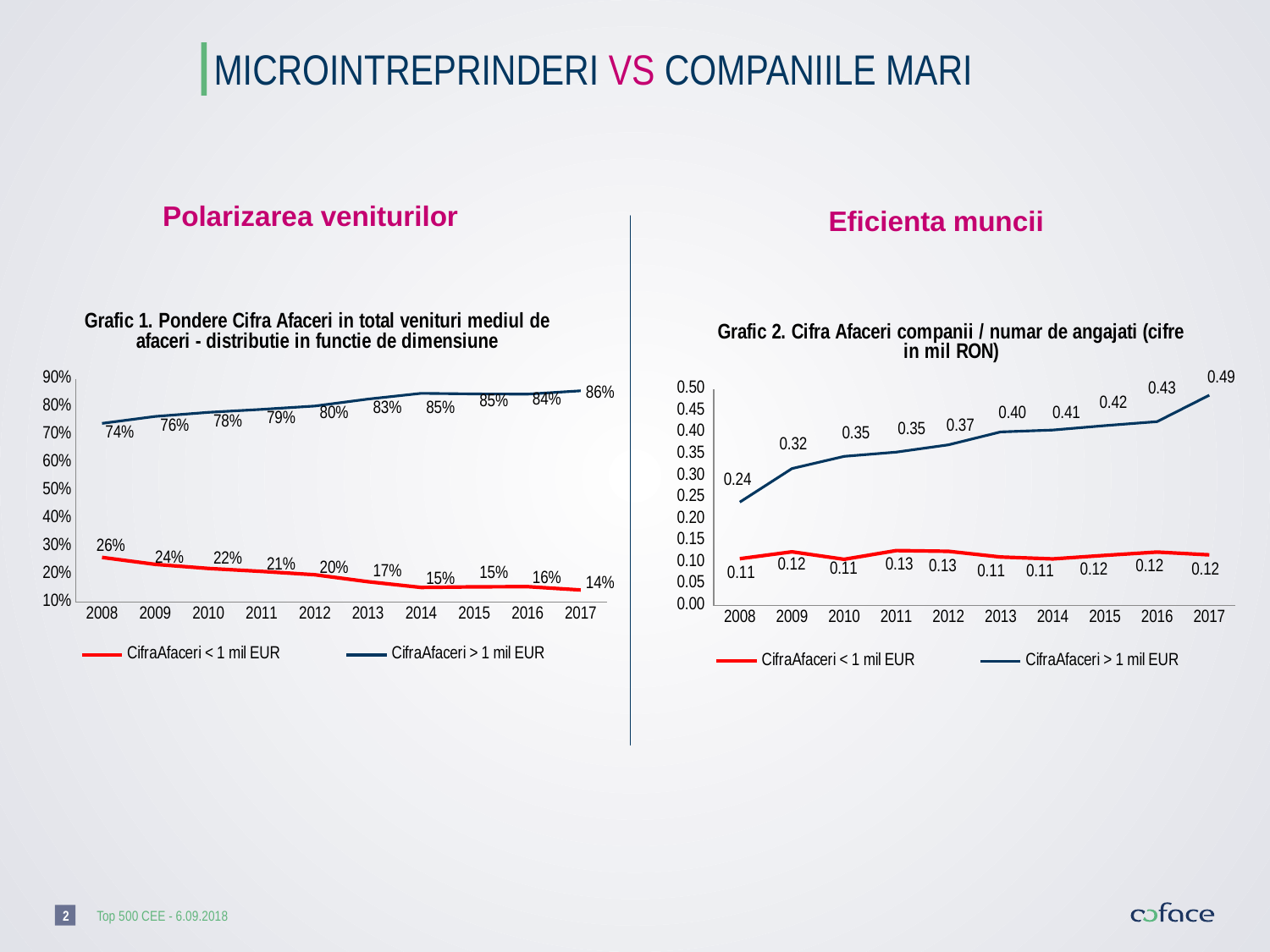

Microintreprinderi vs companiile mari
Polarizarea veniturilor
Eficienta muncii

### Chart: Grafic 1. Pondere Cifra Afaceri in total venituri mediul de afaceri - distributie in functie de dimensiune

| Category |  |  |
|---|---|---|
| 2008 | 0.25999999999999995 | 0.74 |
| 2009 | 0.23520851430369677 | 0.7647914856963033 |
| 2010 | 0.2205323133373178 | 0.7794676866626822 |
| 2011 | 0.20999999999999994 | 0.79 |
| 2012 | 0.19799999999999993 | 0.802 |
| 2013 | 0.17303954634450683 | 0.8269604536554932 |
| 2014 | 0.1524922231096845 | 0.8475077768903155 |
| 2015 | 0.15473662648508718 | 0.8452633735149128 |
| 2016 | 0.155396546873429 | 0.844603453126571 |
| 2017 | 0.1433410529616103 | 0.8566589470383897 |

### Chart: Grafic 2. Cifra Afaceri companii / numar de angajati (cifre in mil RON)

| Category |  |  |
|---|---|---|
| 2008 | 0.10849733986505615 | 0.23915618444143627 |
| 2009 | 0.12436092436830107 | 0.3168570662271872 |
| 2010 | 0.10705100497658954 | 0.34506106184169705 |
| 2011 | 0.12727577266982898 | 0.35478194682206926 |
| 2012 | 0.1255923747681311 | 0.37166101640199206 |
| 2013 | 0.11242754568961356 | 0.4014472553199174 |
| 2014 | 0.10803258541527921 | 0.40580874367297387 |
| 2015 | 0.11619260208961339 | 0.41605059187283594 |
| 2016 | 0.12385375156886175 | 0.4252450038580411 |
| 2017 | 0.11738217228809404 | 0.48634826268064413 |
2
Top 500 CEE - 6.09.2018